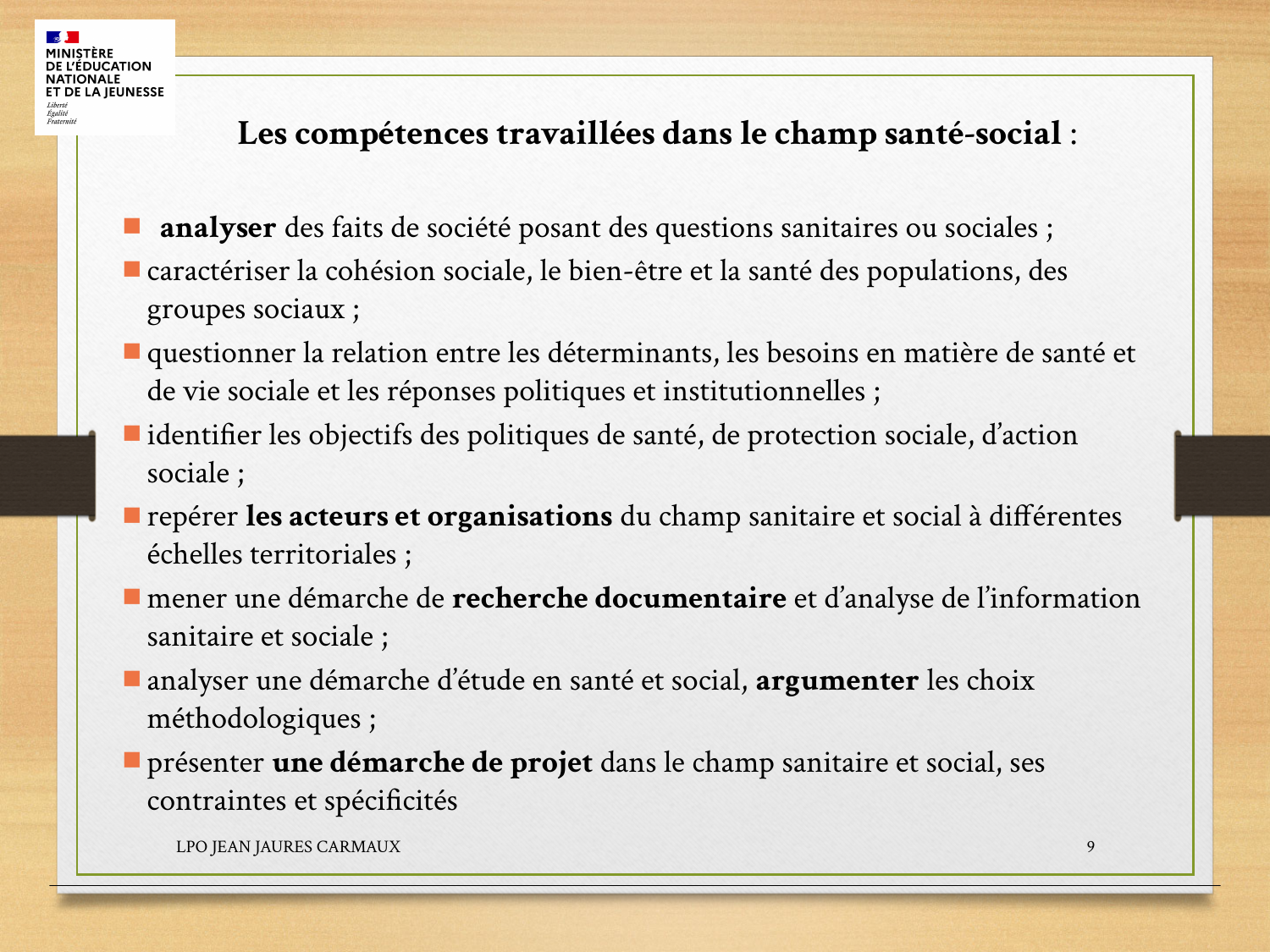

Les compétences travaillées dans le champ santé-social :

  analyser des faits de société posant des questions sanitaires ou sociales ;
caractériser la cohésion sociale, le bien-être et la santé des populations, des groupes sociaux ;
questionner la relation entre les déterminants, les besoins en matière de santé et de vie sociale et les réponses politiques et institutionnelles ;
identifier les objectifs des politiques de santé, de protection sociale, d’action sociale ;
repérer les acteurs et organisations du champ sanitaire et social à différentes échelles territoriales ;
mener une démarche de recherche documentaire et d’analyse de l’information sanitaire et sociale ;
analyser une démarche d’étude en santé et social, argumenter les choix méthodologiques ;
présenter une démarche de projet dans le champ sanitaire et social, ses contraintes et spécificités
LPO JEAN JAURES CARMAUX

9